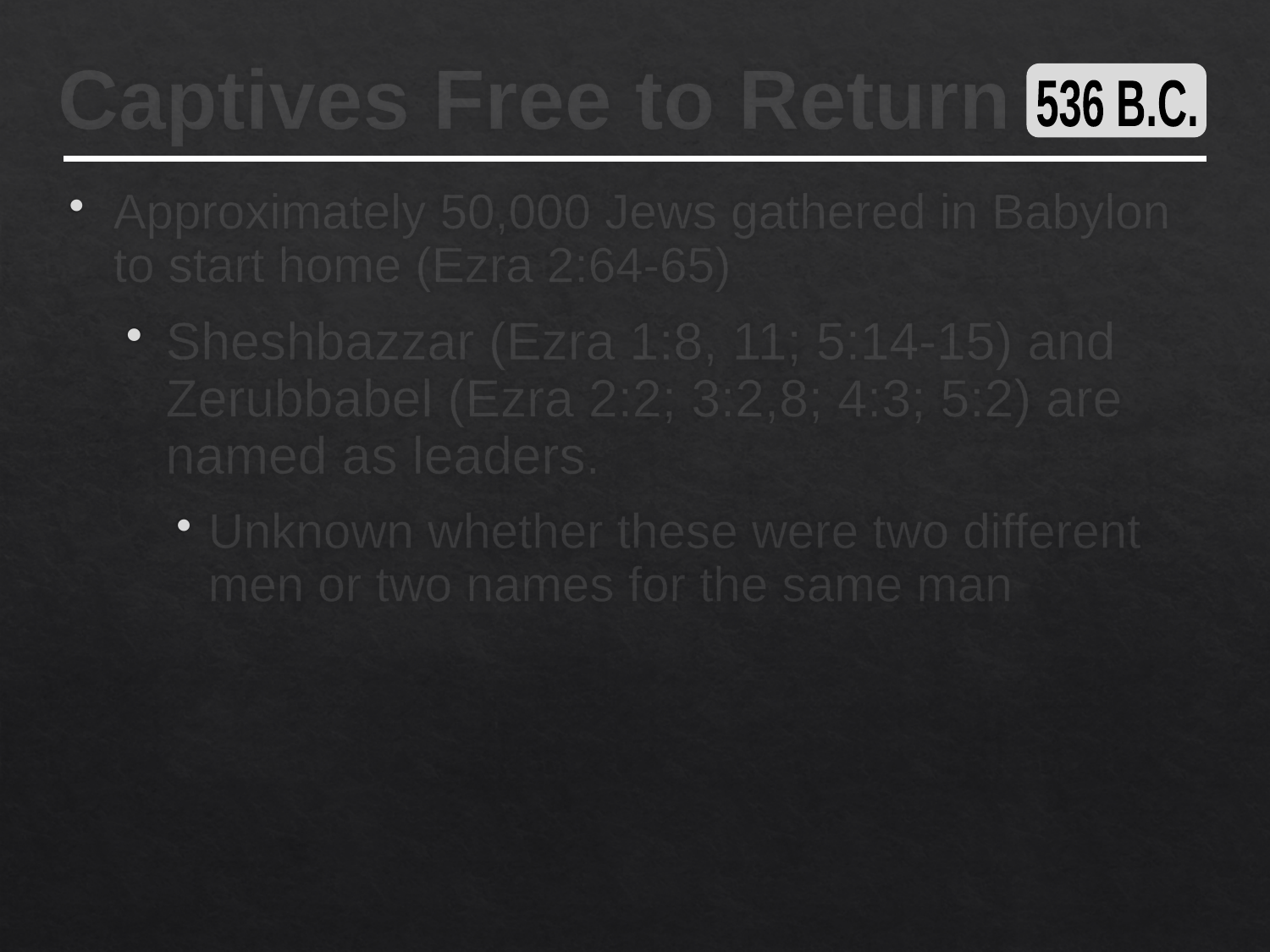

# Captives Free to Return

536 B.C.
Approximately 50,000 Jews gathered in Babylon to start home (Ezra 2:64-65)
Sheshbazzar (Ezra 1:8, 11; 5:14-15) and Zerubbabel (Ezra 2:2; 3:2,8; 4:3; 5:2) are named as leaders.
Unknown whether these were two different men or two names for the same man